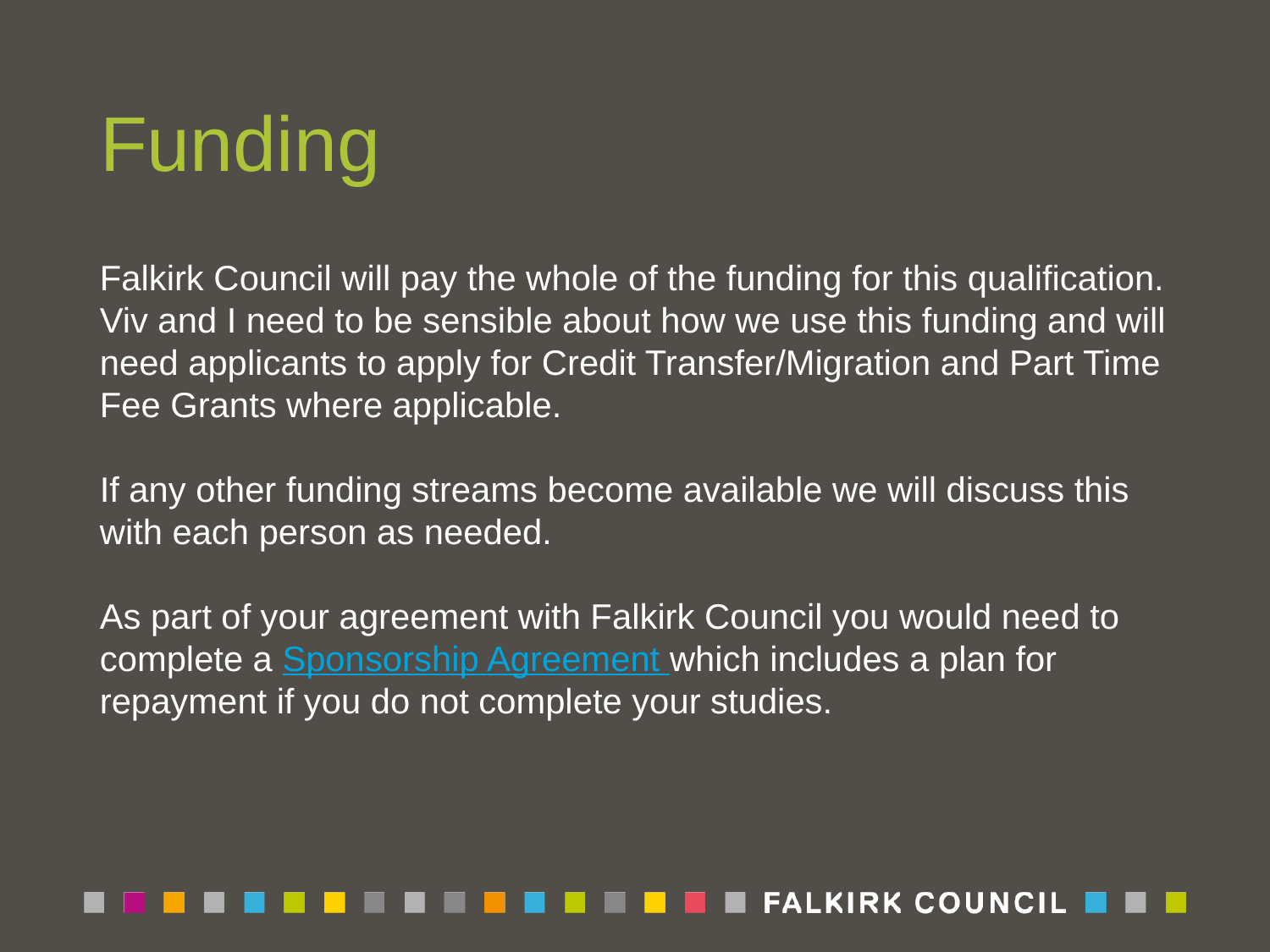

Funding
Falkirk Council will pay the whole of the funding for this qualification.
Viv and I need to be sensible about how we use this funding and will need applicants to apply for Credit Transfer/Migration and Part Time Fee Grants where applicable.

If any other funding streams become available we will discuss this with each person as needed.

As part of your agreement with Falkirk Council you would need to complete a Sponsorship Agreement which includes a plan for repayment if you do not complete your studies.